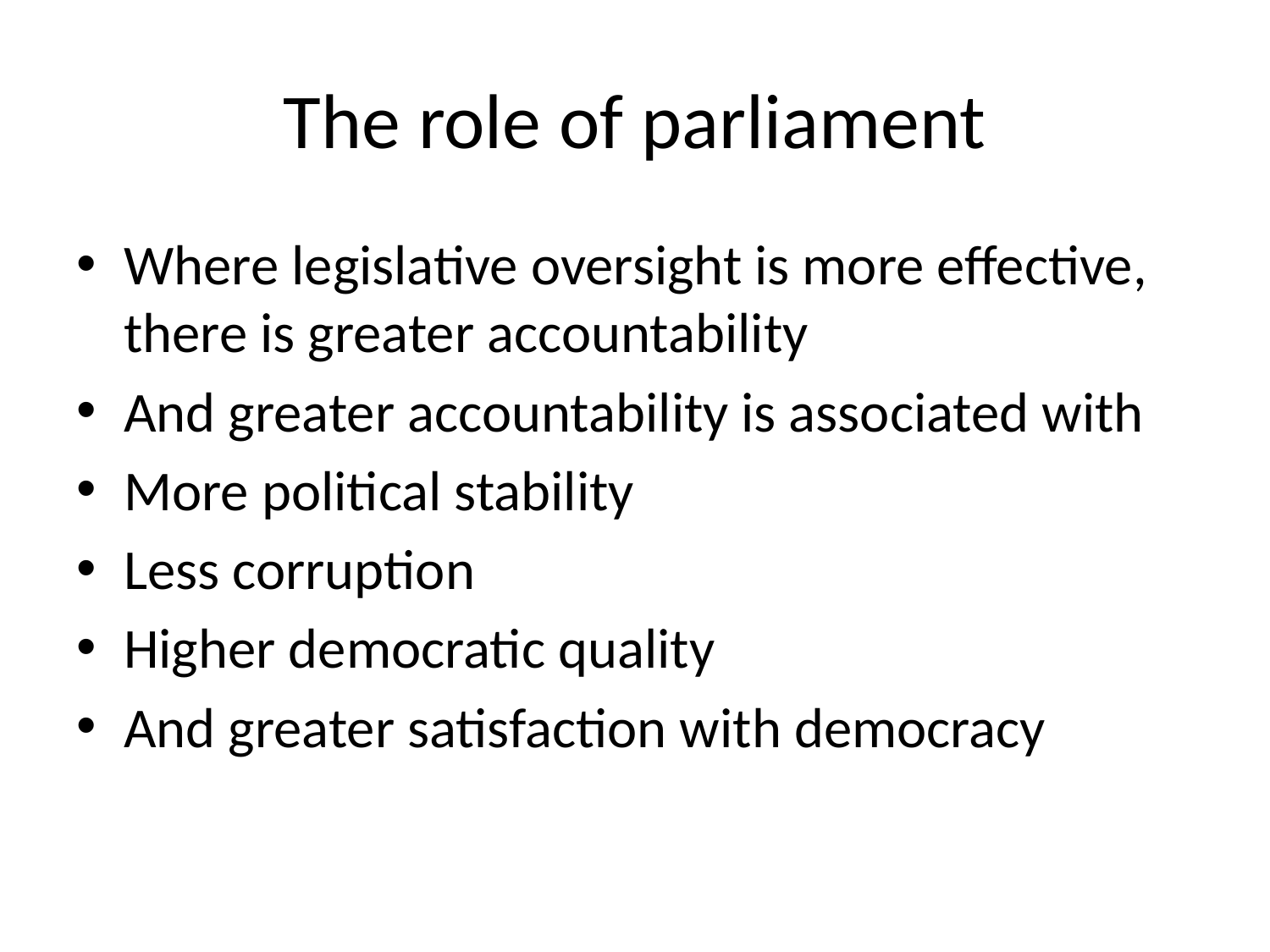

# The role of parliament
Where legislative oversight is more effective, there is greater accountability
And greater accountability is associated with
More political stability
Less corruption
Higher democratic quality
And greater satisfaction with democracy